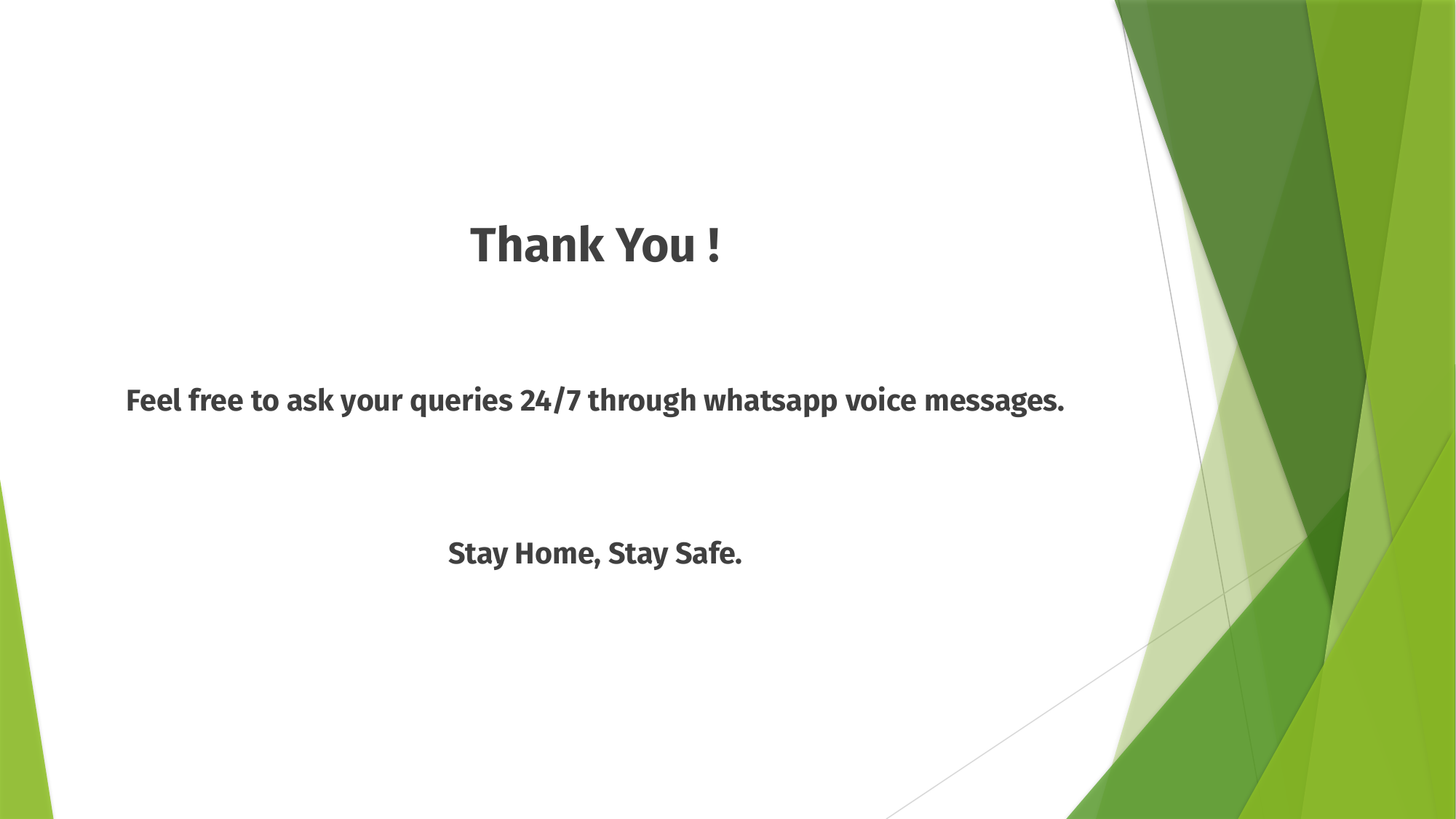

Thank You !

Feel free to ask your queries 24/7 through whatsapp voice messages.

Stay Home, Stay Safe.